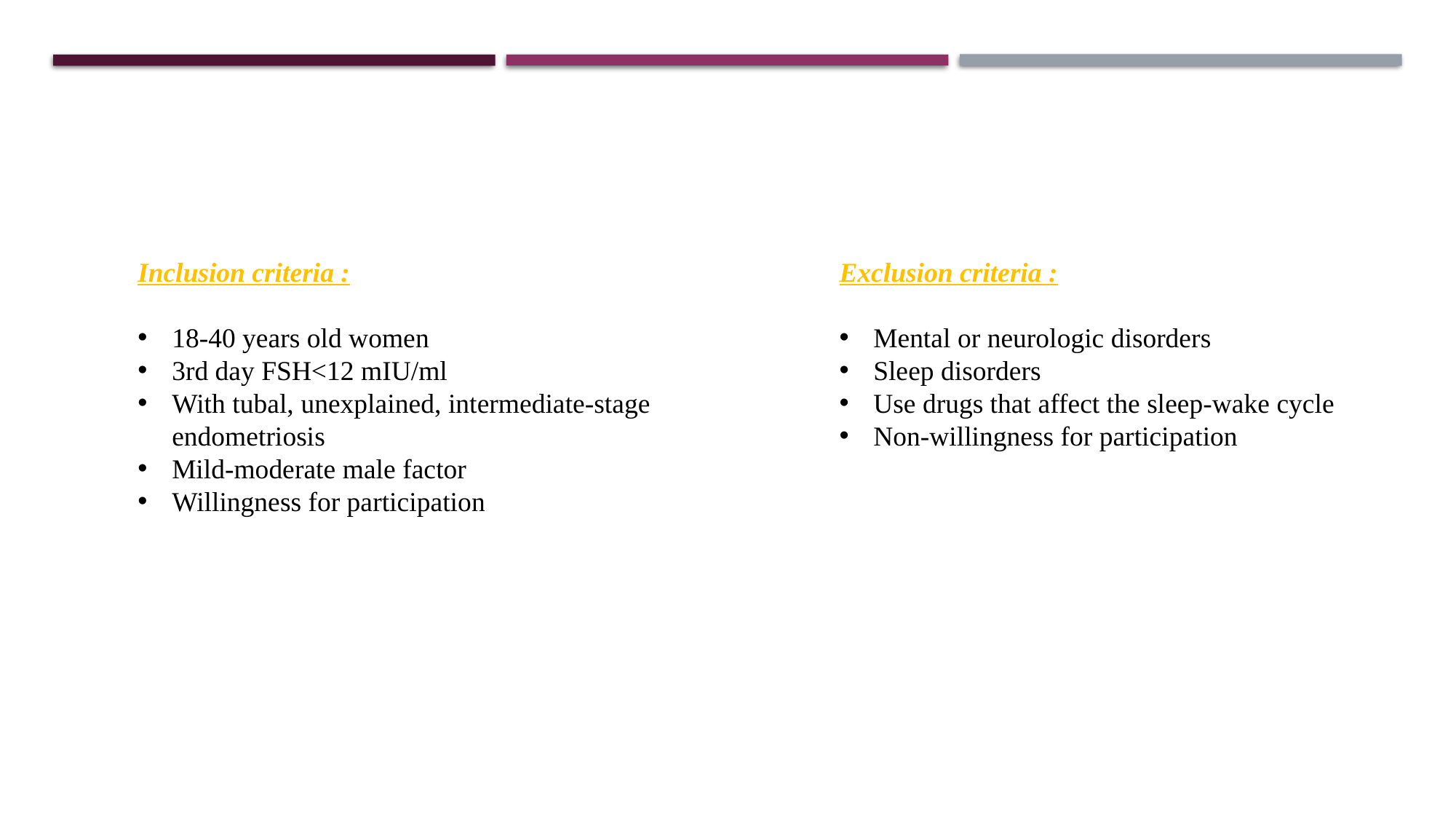

Inclusion criteria :

18-40 years old women
3rd day FSH<12 mIU/ml
With tubal, unexplained, intermediate-stage endometriosis
Mild-moderate male factor
Willingness for participation
Exclusion criteria :

Mental or neurologic disorders
Sleep disorders
Use drugs that affect the sleep-wake cycle
Non-willingness for participation